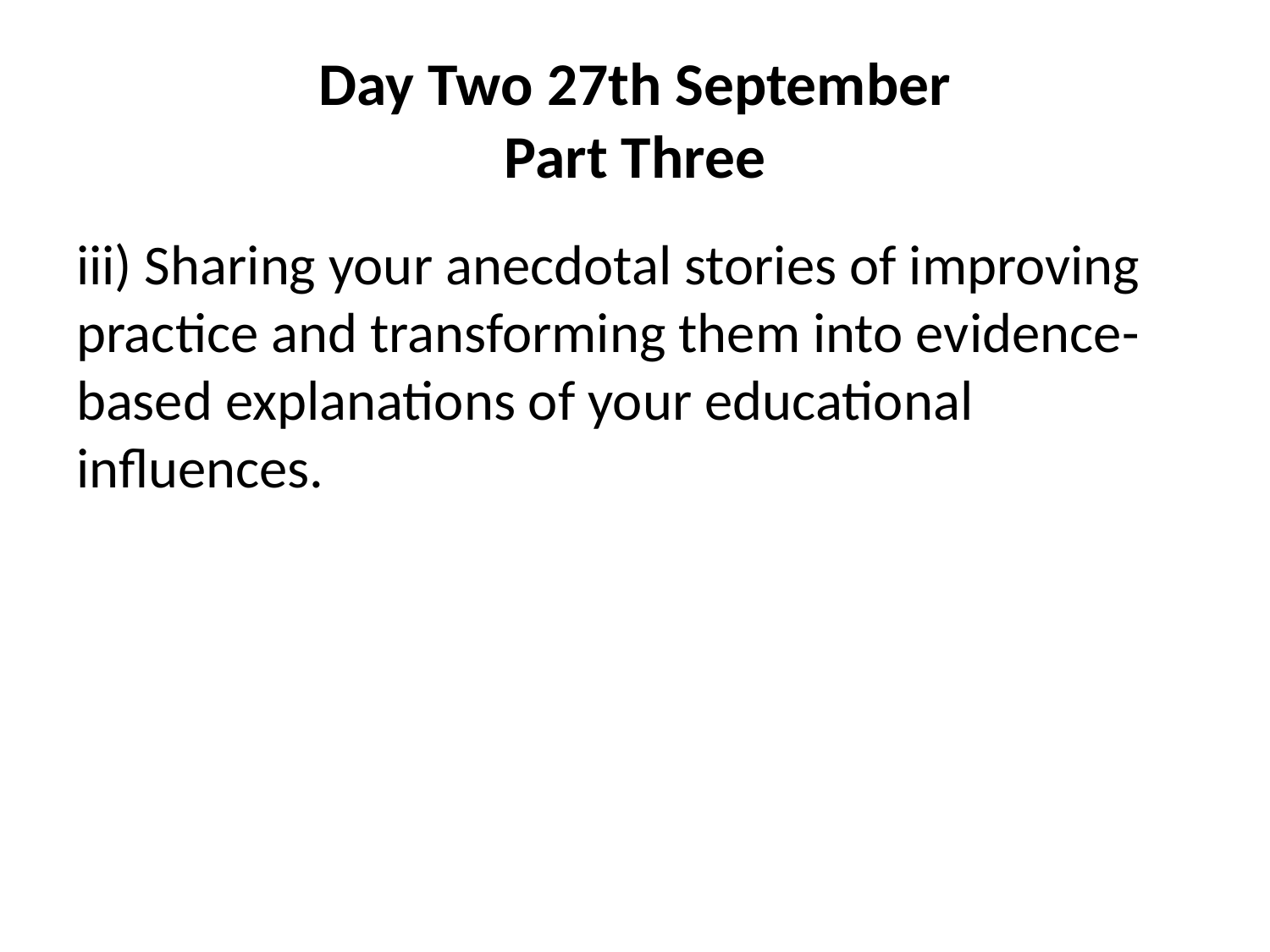

# Day Two 27th September Part Three
iii) Sharing your anecdotal stories of improving practice and transforming them into evidence-based explanations of your educational influences.